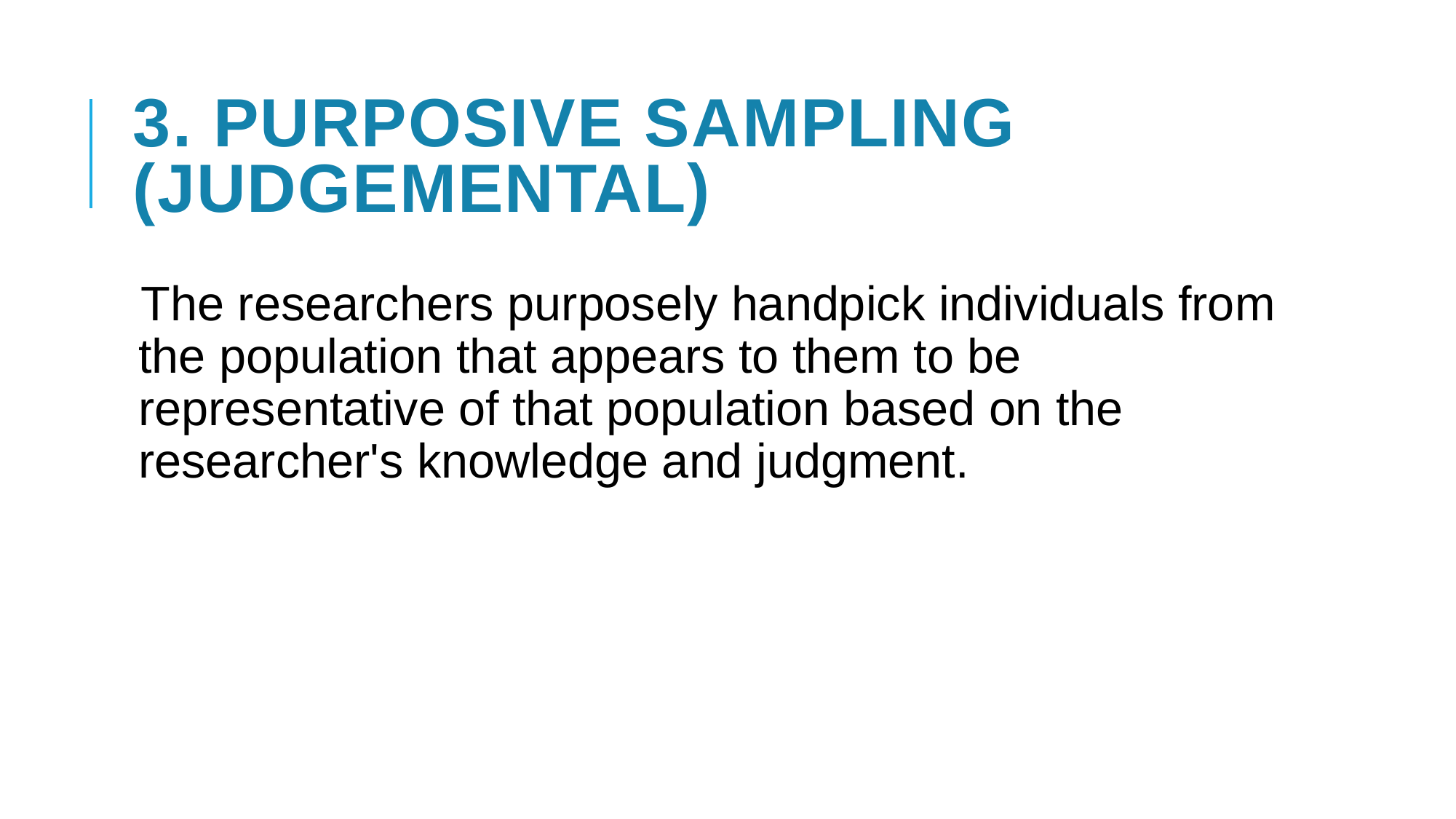

# 3. Purposive sampling (judgemental)
The researchers purposely handpick individuals from the population that appears to them to be representative of that population based on the researcher's knowledge and judgment.